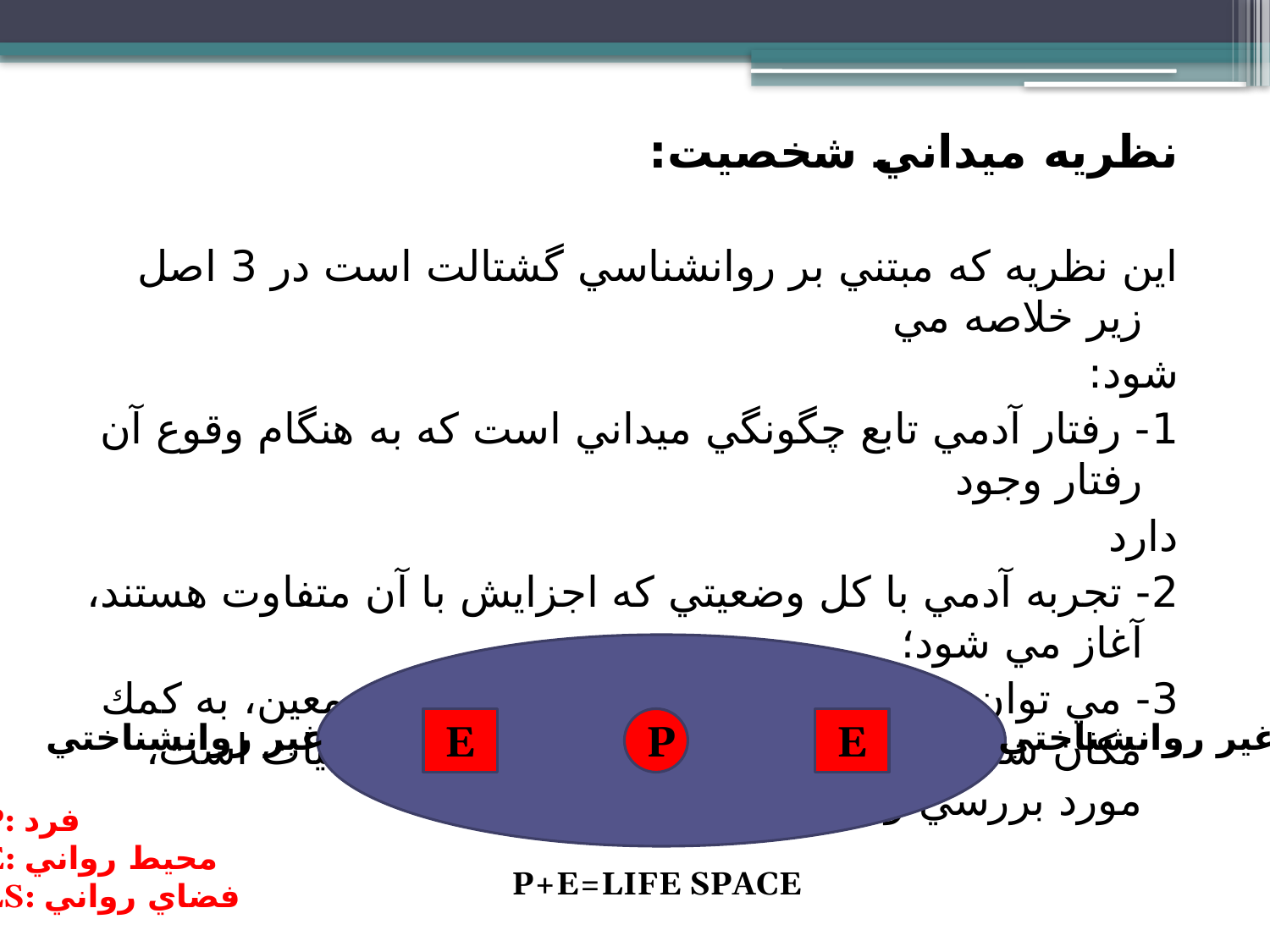

نظريه ميداني شخصيت:

اين نظريه كه مبتني بر روانشناسي گشتالت است در 3 اصل زير خلاصه مي
شود:
1- رفتار آدمي تابع چگونگي ميداني است كه به هنگام وقوع آن رفتار وجود
دارد
2- تجربه آدمي با كل وضعيتي كه اجزايش با آن متفاوت هستند، آغاز مي شود؛
3- مي توان رفتار شخصي خاصي را در وضعيت معين، به كمك مكان شناسي ((Topology كه شعبه اي از رياضيات است، مورد بررسي و تبيين قرار دارد.

غير روانشناختي
E
P
E
غير روانشناختي
P: فرد
E: محيط رواني
LS: فضاي رواني
P+E=LIFE SPACE